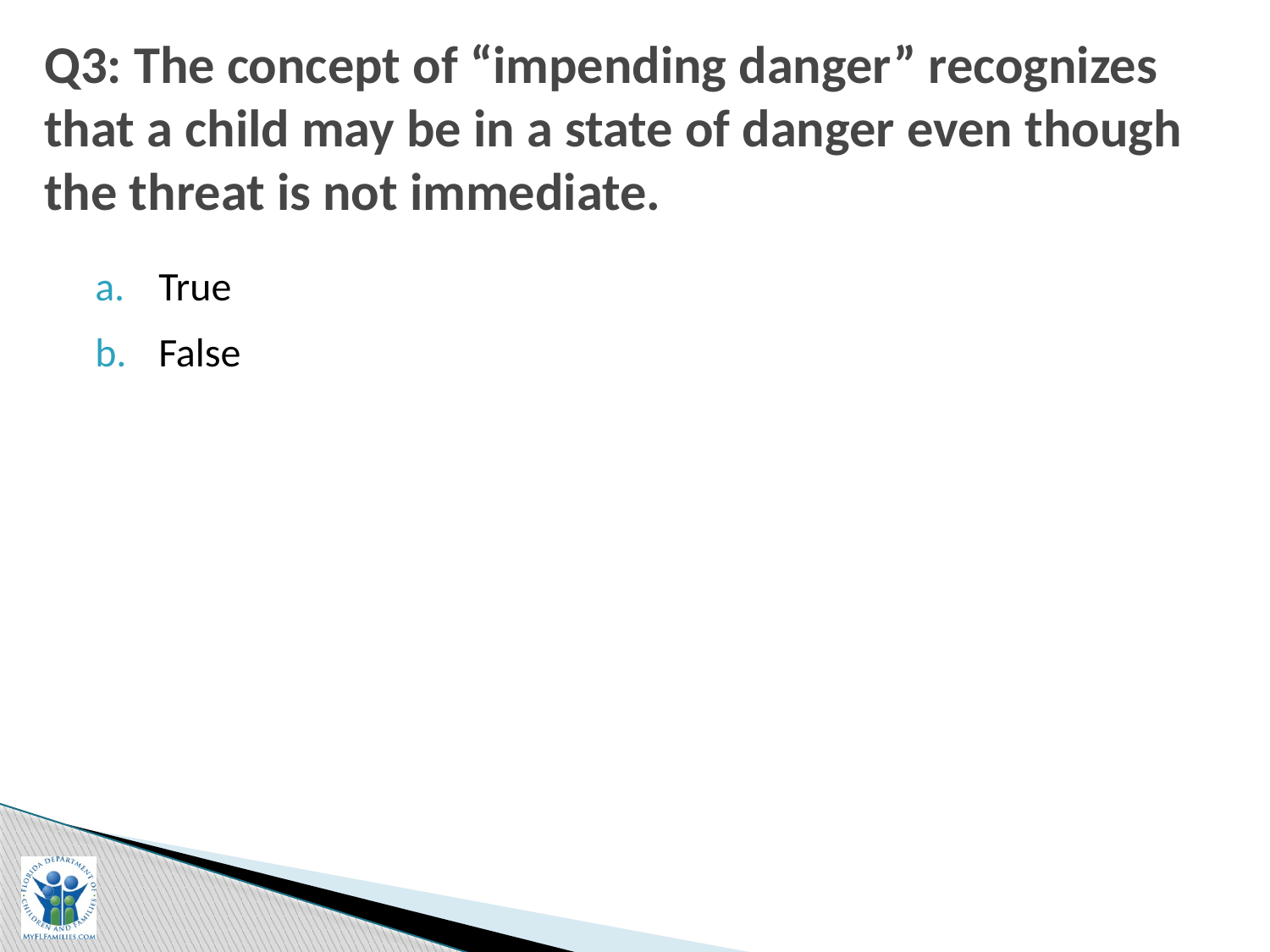

# Q3: The concept of “impending danger” recognizes that a child may be in a state of danger even though the threat is not immediate.
True
False